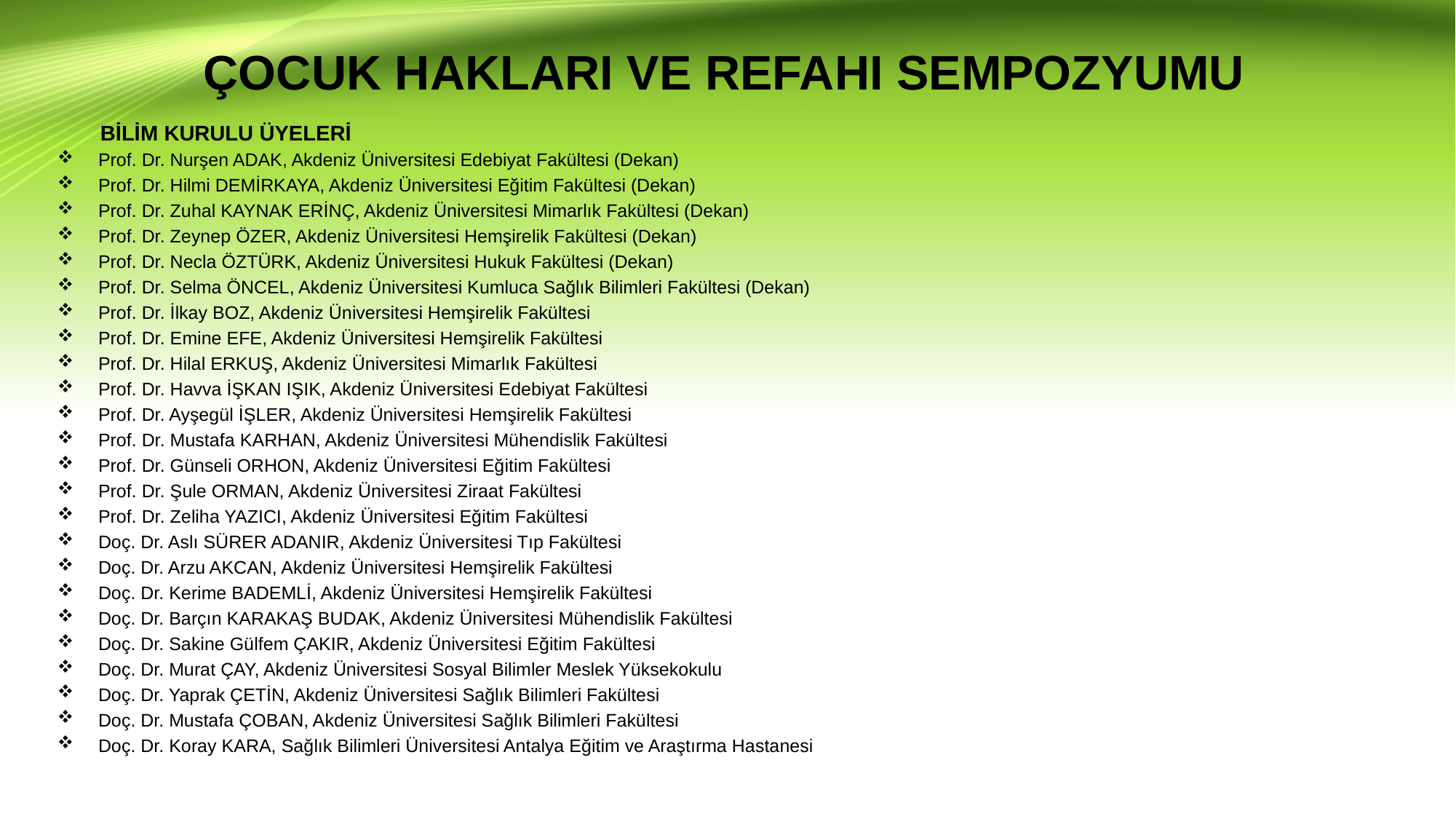

# ÇOCUK HAKLARI VE REFAHI SEMPOZYUMU
BİLİM KURULU ÜYELERİ
Prof. Dr. Nurşen ADAK, Akdeniz Üniversitesi Edebiyat Fakültesi (Dekan)
Prof. Dr. Hilmi DEMİRKAYA, Akdeniz Üniversitesi Eğitim Fakültesi (Dekan)
Prof. Dr. Zuhal KAYNAK ERİNÇ, Akdeniz Üniversitesi Mimarlık Fakültesi (Dekan)
Prof. Dr. Zeynep ÖZER, Akdeniz Üniversitesi Hemşirelik Fakültesi (Dekan)
Prof. Dr. Necla ÖZTÜRK, Akdeniz Üniversitesi Hukuk Fakültesi (Dekan)
Prof. Dr. Selma ÖNCEL, Akdeniz Üniversitesi Kumluca Sağlık Bilimleri Fakültesi (Dekan)
Prof. Dr. İlkay BOZ, Akdeniz Üniversitesi Hemşirelik Fakültesi
Prof. Dr. Emine EFE, Akdeniz Üniversitesi Hemşirelik Fakültesi
Prof. Dr. Hilal ERKUŞ, Akdeniz Üniversitesi Mimarlık Fakültesi
Prof. Dr. Havva İŞKAN IŞIK, Akdeniz Üniversitesi Edebiyat Fakültesi
Prof. Dr. Ayşegül İŞLER, Akdeniz Üniversitesi Hemşirelik Fakültesi
Prof. Dr. Mustafa KARHAN, Akdeniz Üniversitesi Mühendislik Fakültesi
Prof. Dr. Günseli ORHON, Akdeniz Üniversitesi Eğitim Fakültesi
Prof. Dr. Şule ORMAN, Akdeniz Üniversitesi Ziraat Fakültesi
Prof. Dr. Zeliha YAZICI, Akdeniz Üniversitesi Eğitim Fakültesi
Doç. Dr. Aslı SÜRER ADANIR, Akdeniz Üniversitesi Tıp Fakültesi
Doç. Dr. Arzu AKCAN, Akdeniz Üniversitesi Hemşirelik Fakültesi
Doç. Dr. Kerime BADEMLİ, Akdeniz Üniversitesi Hemşirelik Fakültesi
Doç. Dr. Barçın KARAKAŞ BUDAK, Akdeniz Üniversitesi Mühendislik Fakültesi
Doç. Dr. Sakine Gülfem ÇAKIR, Akdeniz Üniversitesi Eğitim Fakültesi
Doç. Dr. Murat ÇAY, Akdeniz Üniversitesi Sosyal Bilimler Meslek Yüksekokulu
Doç. Dr. Yaprak ÇETİN, Akdeniz Üniversitesi Sağlık Bilimleri Fakültesi
Doç. Dr. Mustafa ÇOBAN, Akdeniz Üniversitesi Sağlık Bilimleri Fakültesi
Doç. Dr. Koray KARA, Sağlık Bilimleri Üniversitesi Antalya Eğitim ve Araştırma Hastanesi
59